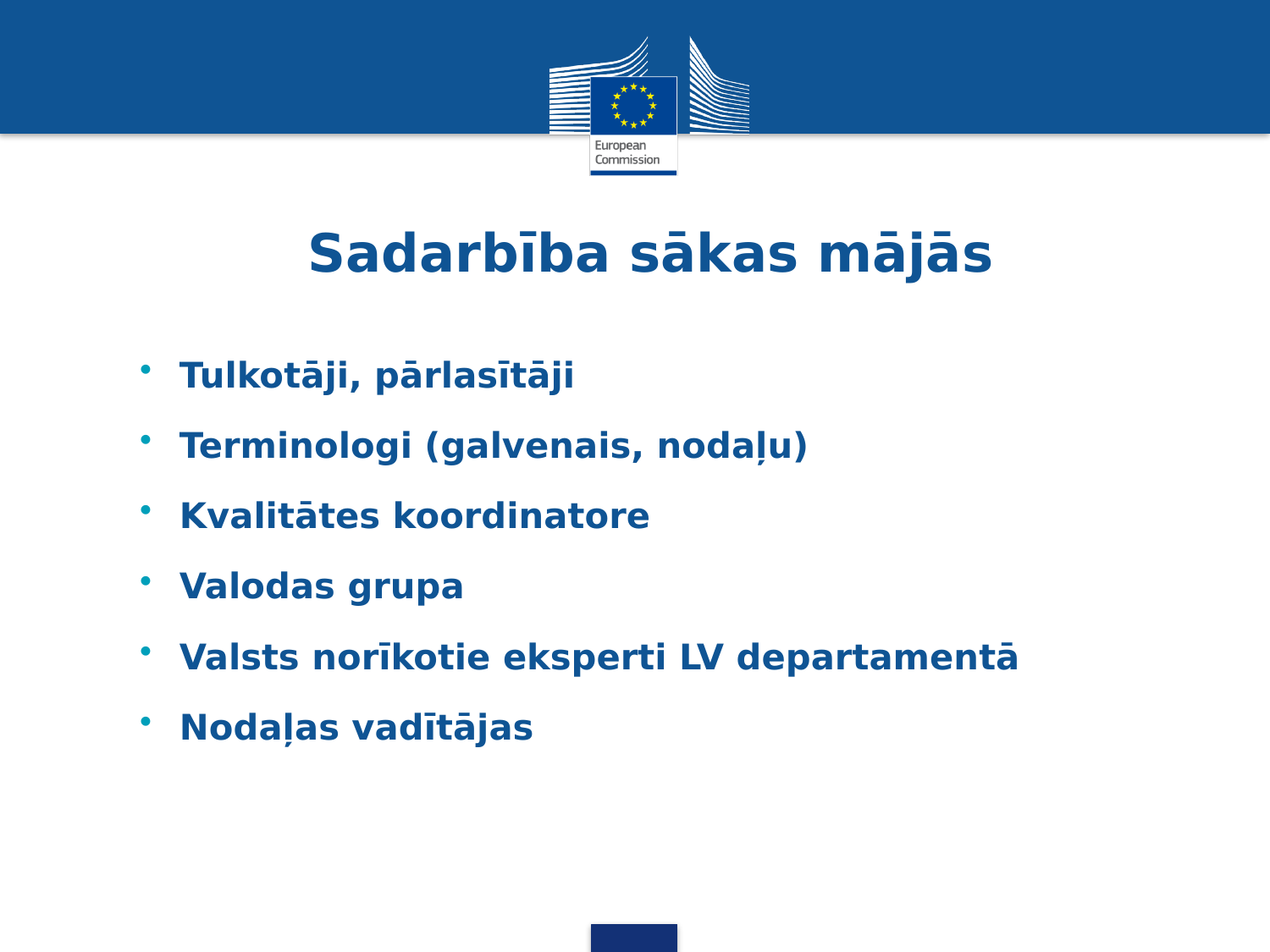

# Sadarbība sākas mājās
Tulkotāji, pārlasītāji
Terminologi (galvenais, nodaļu)
Kvalitātes koordinatore
Valodas grupa
Valsts norīkotie eksperti LV departamentā
Nodaļas vadītājas